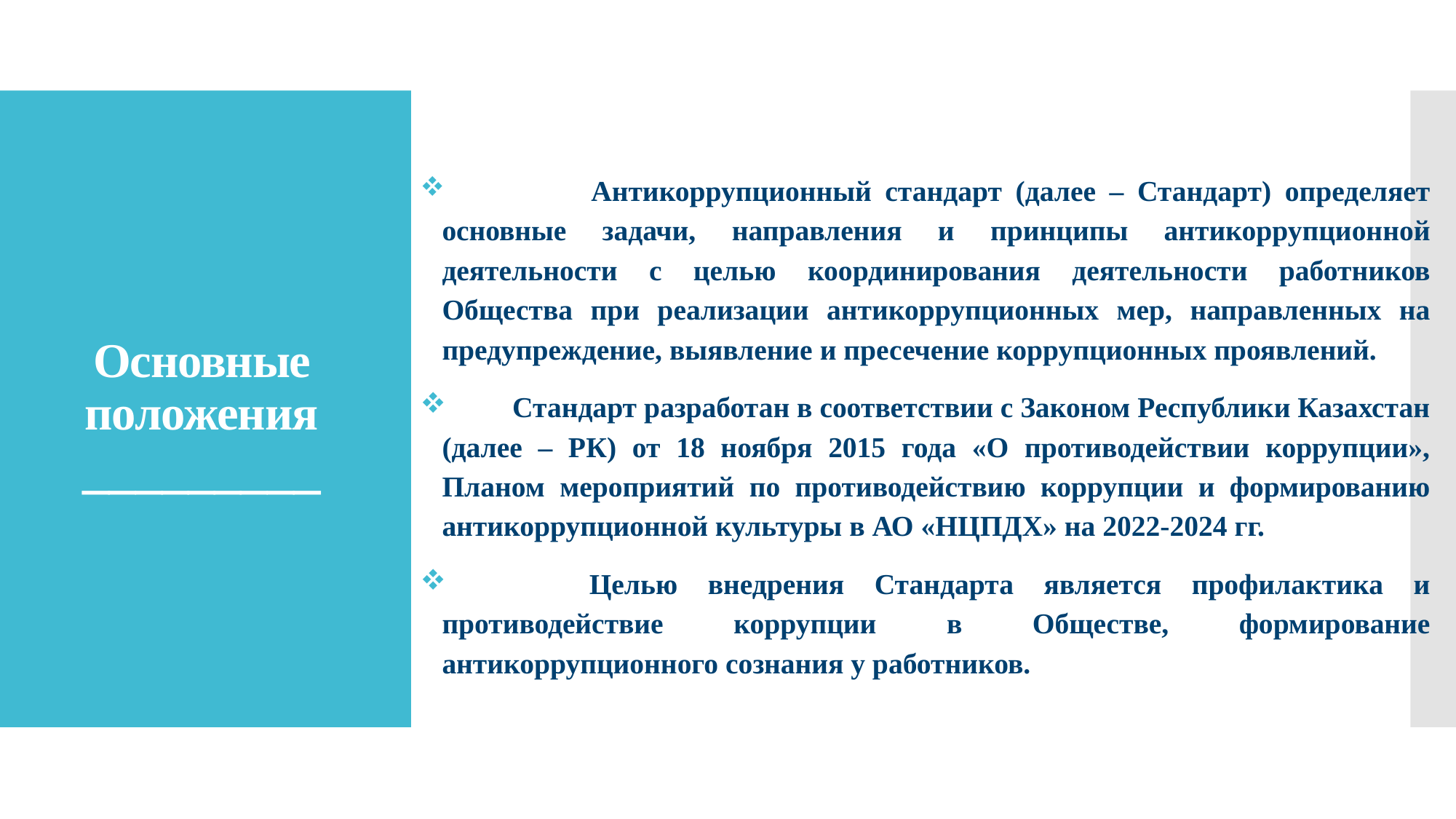

Антикоррупционный стандарт (далее – Стандарт) определяет основные задачи, направления и принципы антикоррупционной деятельности с целью координирования деятельности работников Общества при реализации антикоррупционных мер, направленных на предупреждение, выявление и пресечение коррупционных проявлений.
         Стандарт разработан в соответствии с Законом Республики Казахстан (далее – РК) от 18 ноября 2015 года «О противодействии коррупции», Планом мероприятий по противодействию коррупции и формированию антикоррупционной культуры в АО «НЦПДХ» на 2022-2024 гг.
  	Целью внедрения Стандарта является профилактика и противодействие коррупции в Обществе, формирование антикоррупционного сознания у работников.
# Основные положения _________